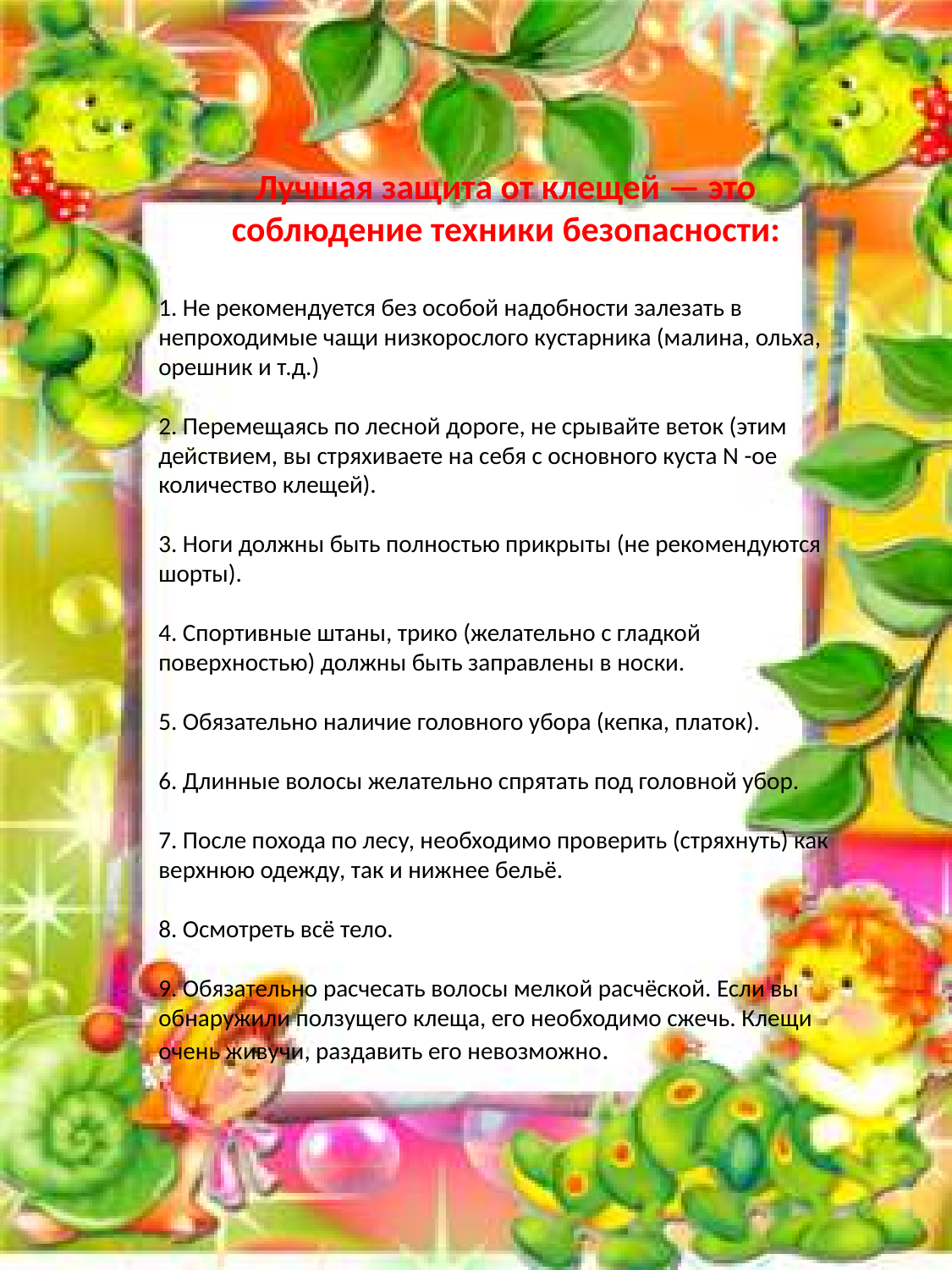

Лучшая защита от клещей — это соблюдение техники безопасности:

1. Не рекомендуется без особой надобности залезать в непроходимые чащи низкорослого кустарника (малина, ольха, орешник и т.д.)

2. Перемещаясь по лесной дороге, не срывайте веток (этим действием, вы стряхиваете на себя с основного куста N -ое количество клещей).

3. Ноги должны быть полностью прикрыты (не рекомендуются шорты).

4. Спортивные штаны, трико (желательно с гладкой поверхностью) должны быть заправлены в носки.

5. Обязательно наличие головного убора (кепка, платок).

6. Длинные волосы желательно спрятать под головной убор.

7. После похода по лесу, необходимо проверить (стряхнуть) как верхнюю одежду, так и нижнее бельё.

8. Осмотреть всё тело.

9. Обязательно расчесать волосы мелкой расчёской. Если вы обнаружили ползущего клеща, его необходимо сжечь. Клещи очень живучи, раздавить его невозможно.